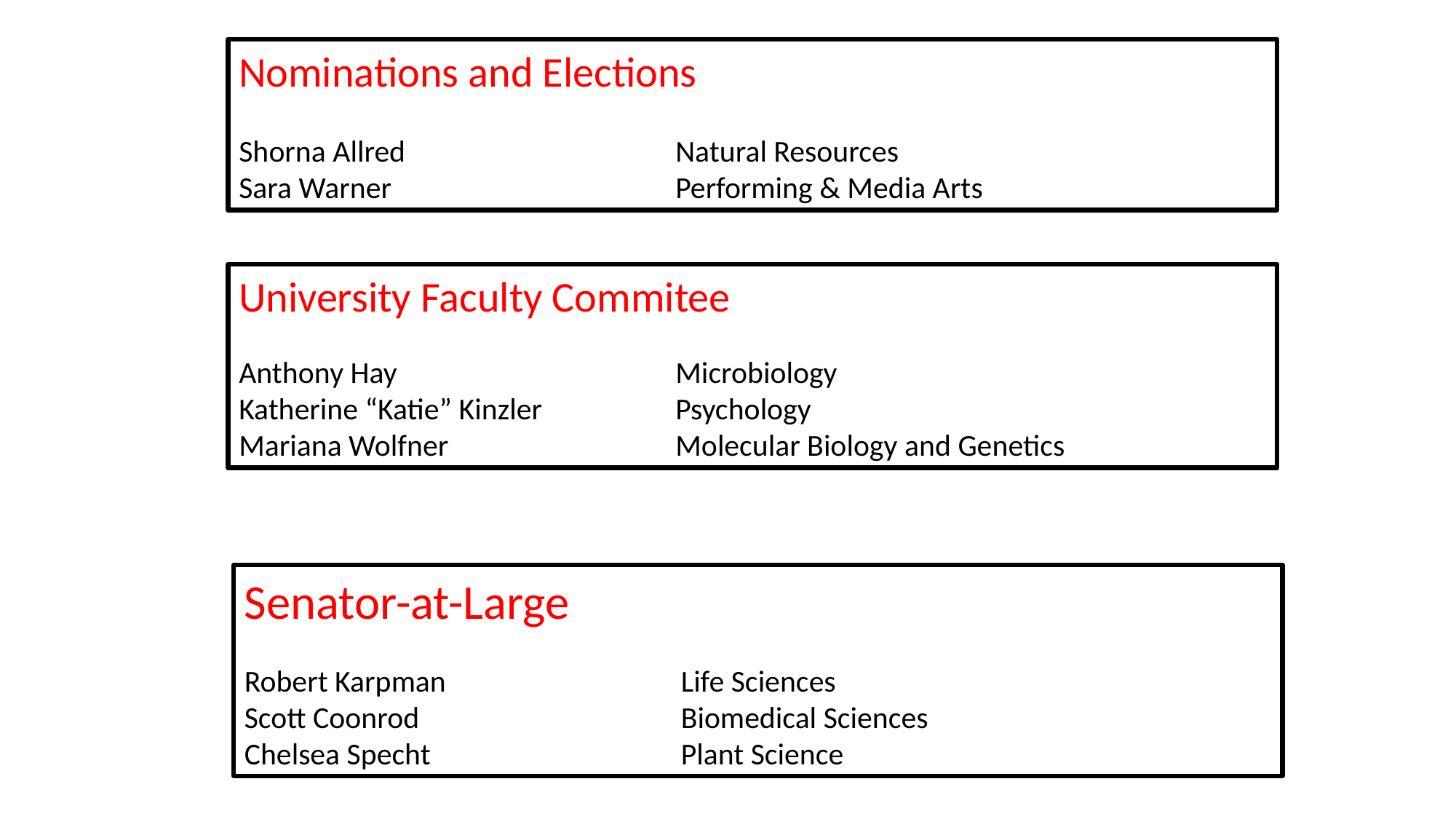

Nominations and Elections

Shorna Allred 			Natural Resources
Sara Warner  			Performing & Media Arts
University Faculty Commitee

Anthony Hay 			Microbiology
Katherine “Katie” Kinzler 		Psychology
Mariana Wolfner 			Molecular Biology and Genetics
Senator-at-Large

Robert Karpman 			Life Sciences
Scott Coonrod 			Biomedical Sciences
Chelsea Specht 			Plant Science